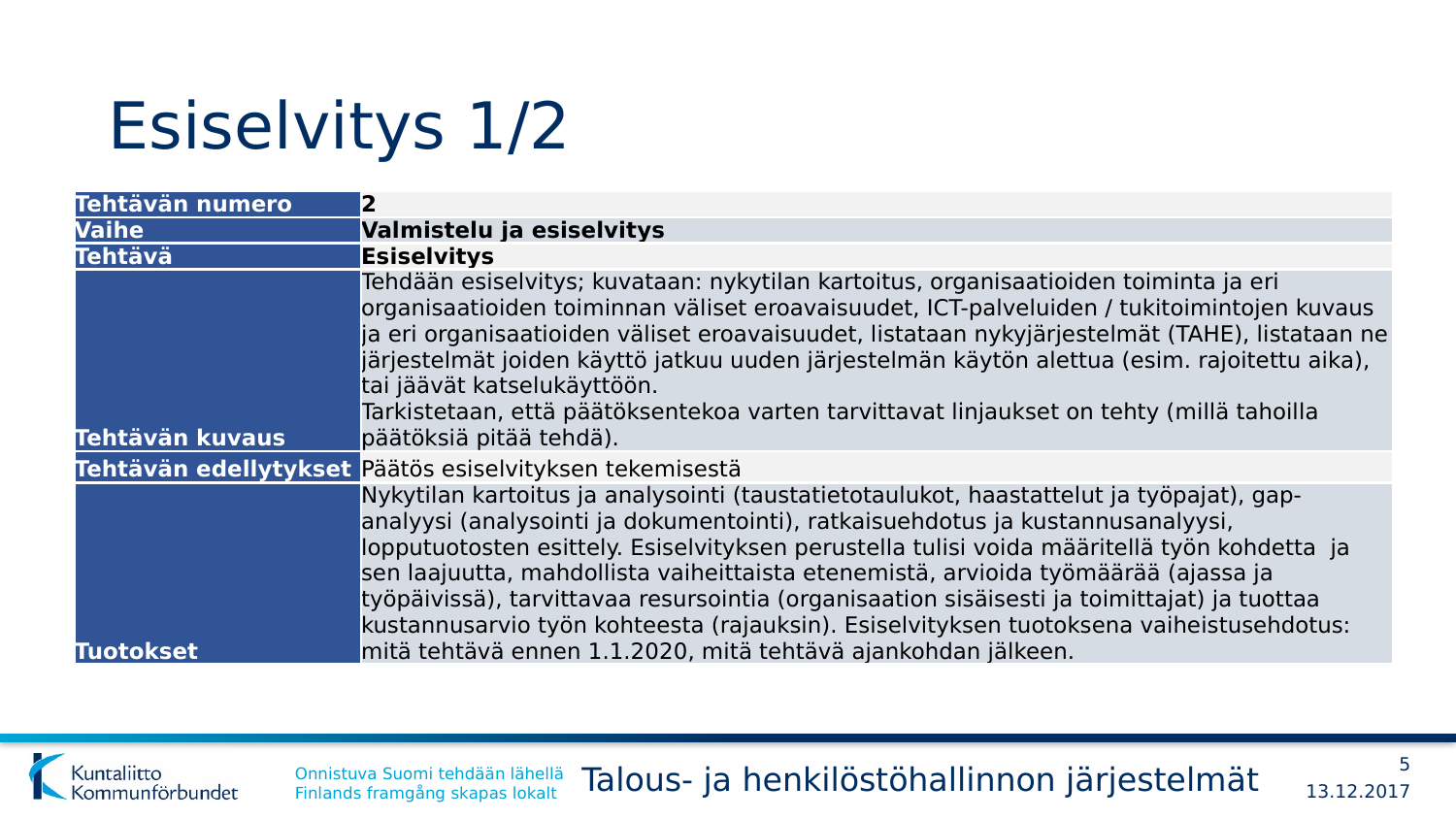

# Esiselvitys 1/2
| Tehtävän numero | 2 |
| --- | --- |
| Vaihe | Valmistelu ja esiselvitys |
| Tehtävä | Esiselvitys |
| Tehtävän kuvaus | Tehdään esiselvitys; kuvataan: nykytilan kartoitus, organisaatioiden toiminta ja eri organisaatioiden toiminnan väliset eroavaisuudet, ICT-palveluiden / tukitoimintojen kuvaus ja eri organisaatioiden väliset eroavaisuudet, listataan nykyjärjestelmät (TAHE), listataan ne järjestelmät joiden käyttö jatkuu uuden järjestelmän käytön alettua (esim. rajoitettu aika), tai jäävät katselukäyttöön. Tarkistetaan, että päätöksentekoa varten tarvittavat linjaukset on tehty (millä tahoilla päätöksiä pitää tehdä). |
| Tehtävän edellytykset | Päätös esiselvityksen tekemisestä |
| Tuotokset | Nykytilan kartoitus ja analysointi (taustatietotaulukot, haastattelut ja työpajat), gap-analyysi (analysointi ja dokumentointi), ratkaisuehdotus ja kustannusanalyysi, lopputuotosten esittely. Esiselvityksen perustella tulisi voida määritellä työn kohdetta ja sen laajuutta, mahdollista vaiheittaista etenemistä, arvioida työmäärää (ajassa ja työpäivissä), tarvittavaa resursointia (organisaation sisäisesti ja toimittajat) ja tuottaa kustannusarvio työn kohteesta (rajauksin). Esiselvityksen tuotoksena vaiheistusehdotus: mitä tehtävä ennen 1.1.2020, mitä tehtävä ajankohdan jälkeen. |
5
Talous- ja henkilöstöhallinnon järjestelmät
13.12.2017